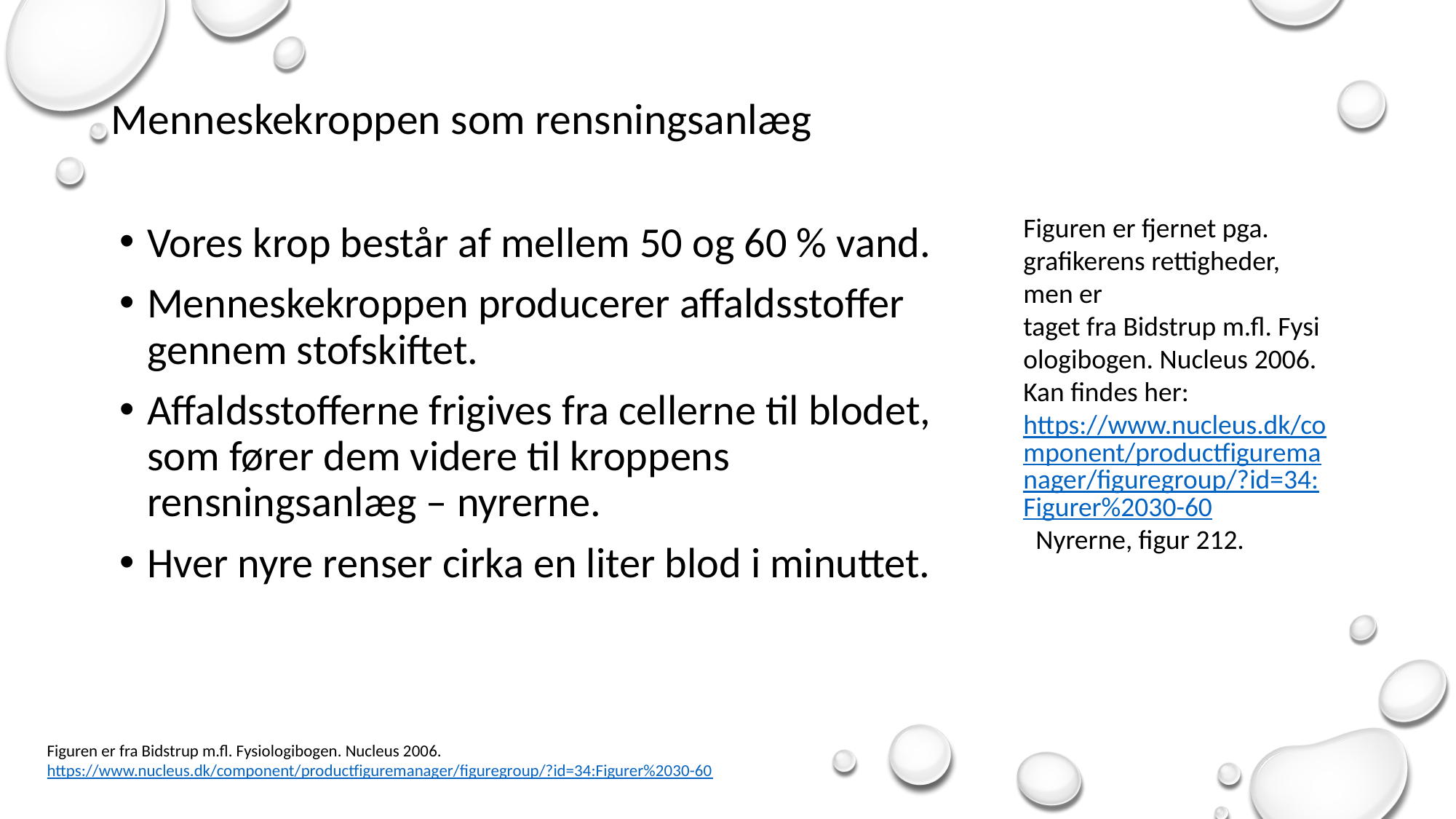

# Menneskekroppen som rensningsanlæg
Figuren er fjernet pga. grafikerens rettigheder, men er taget fra Bidstrup m.fl. Fysiologibogen. Nucleus 2006. Kan findes her: https://www.nucleus.dk/component/productfiguremanager/figuregroup/?id=34:Figurer%2030-60  Nyrerne, figur 212.

Vores krop består af mellem 50 og 60 % vand.
Menneskekroppen producerer affaldsstoffer gennem stofskiftet.
Affaldsstofferne frigives fra cellerne til blodet, som fører dem videre til kroppens rensningsanlæg – nyrerne.
Hver nyre renser cirka en liter blod i minuttet.

Figuren er fra Bidstrup m.fl. Fysiologibogen. Nucleus 2006. https://www.nucleus.dk/component/productfiguremanager/figuregroup/?id=34:Figurer%2030-60